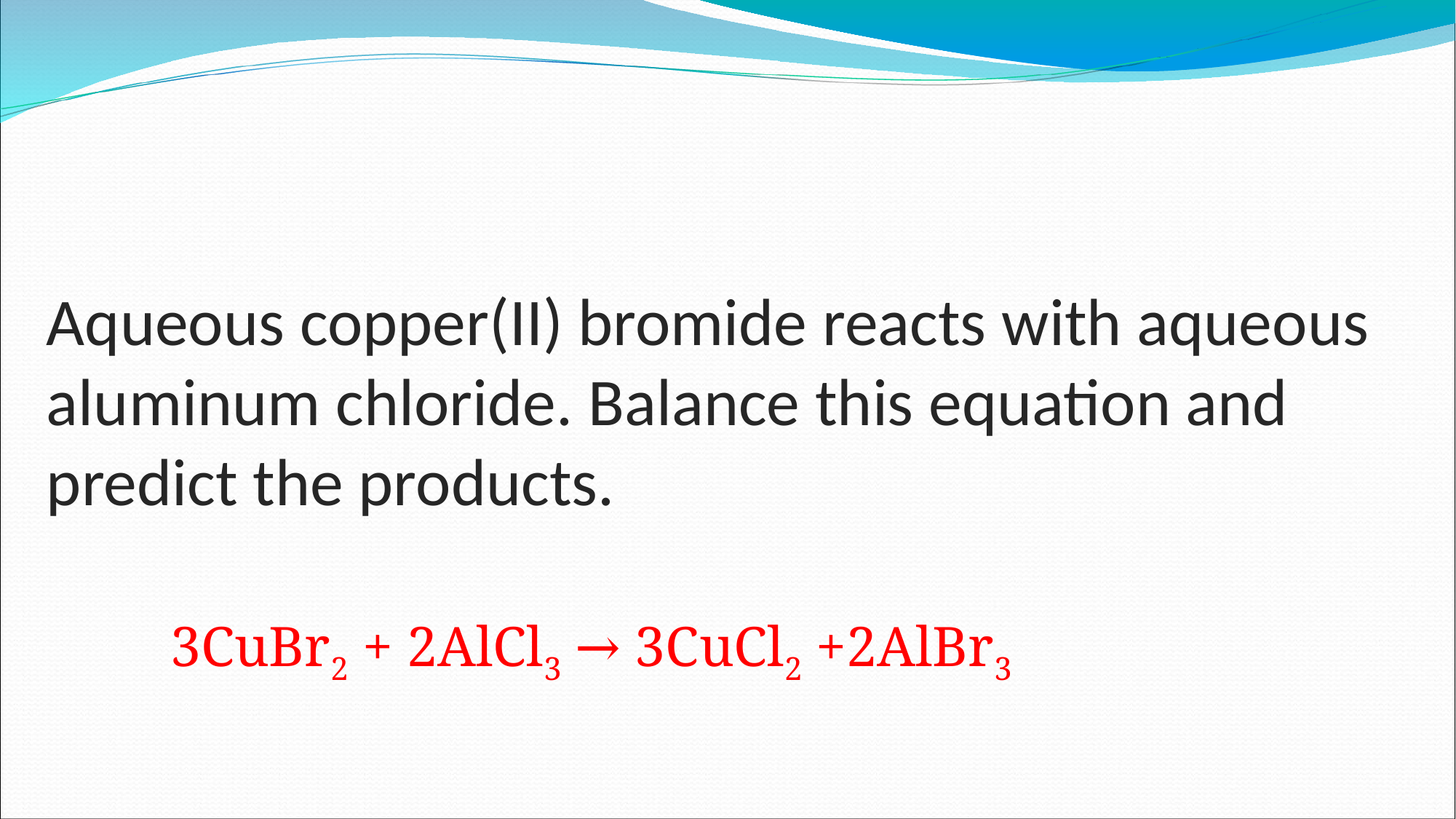

# Aqueous copper(II) bromide reacts with aqueous aluminum chloride. Balance this equation and predict the products.
	3CuBr2 + 2AlCl3 → 3CuCl2 +2AlBr3